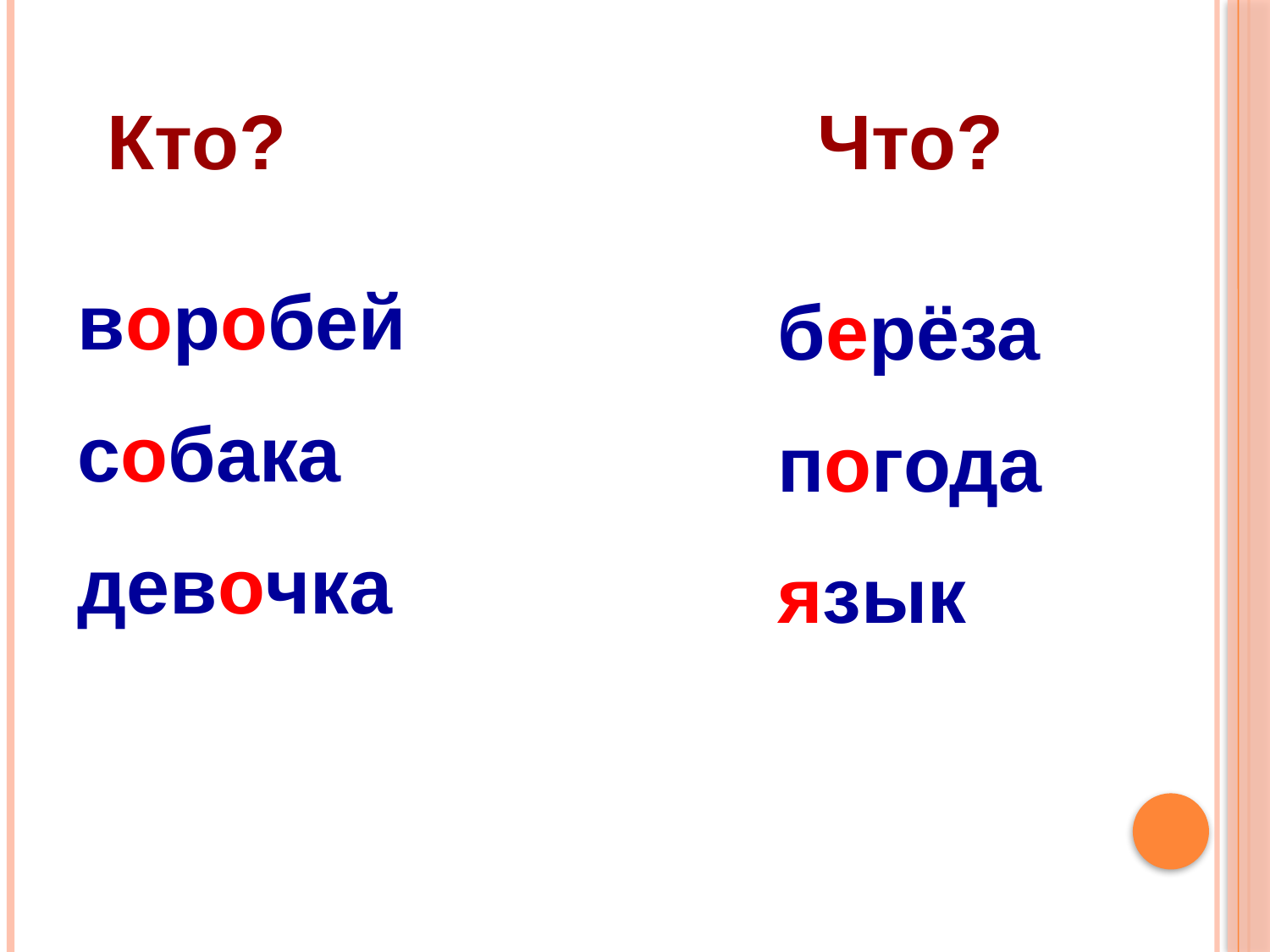

Кто?
Что?
воробей
собака
девочка
берёза
погода
язык